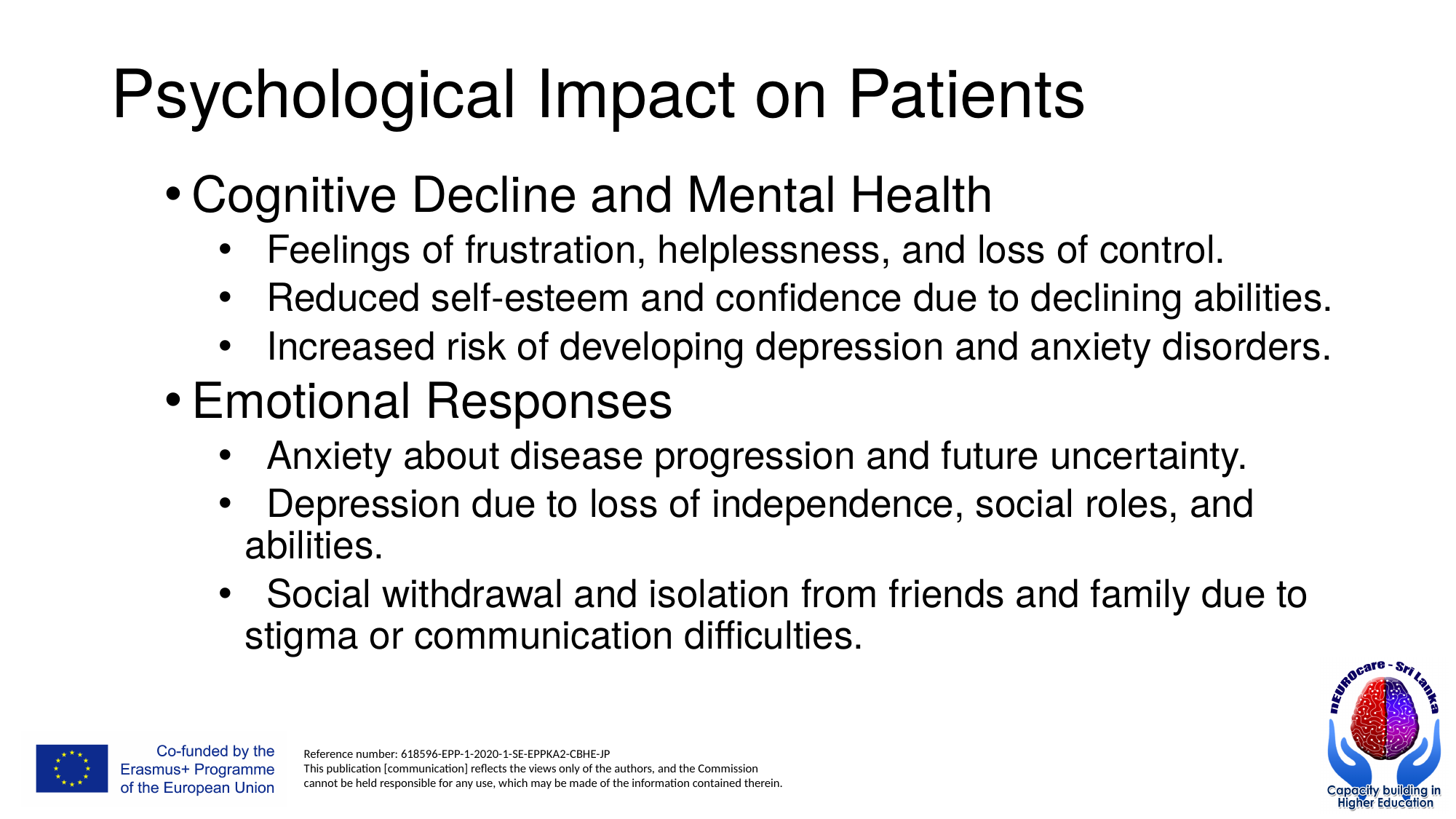

# Psychological Impact on Patients
Cognitive Decline and Mental Health
  Feelings of frustration, helplessness, and loss of control.
  Reduced self-esteem and confidence due to declining abilities.
  Increased risk of developing depression and anxiety disorders.
Emotional Responses
  Anxiety about disease progression and future uncertainty.
  Depression due to loss of independence, social roles, and abilities.
  Social withdrawal and isolation from friends and family due to stigma or communication difficulties.